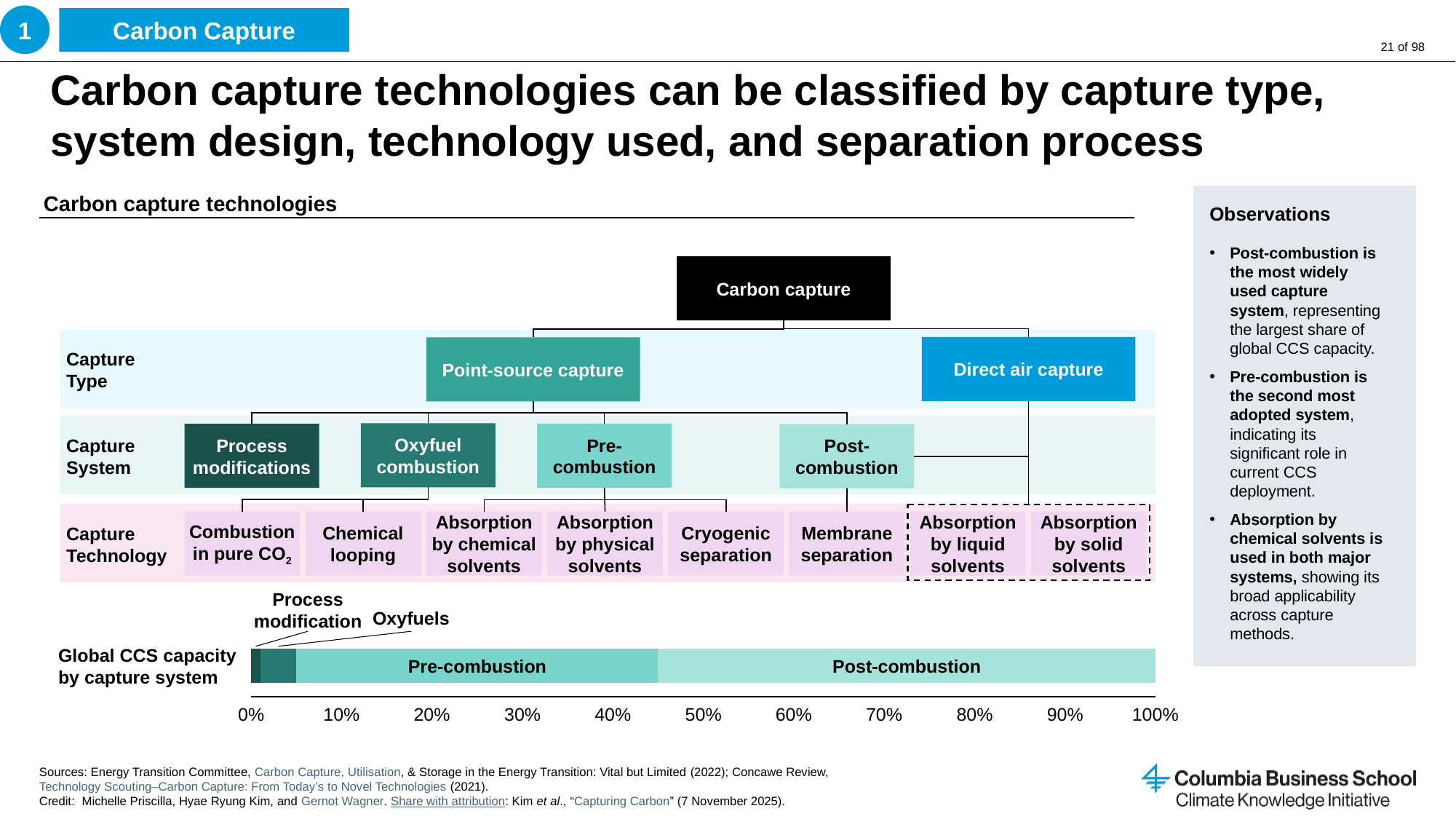

1
Carbon Capture
# Carbon capture technologies can be classified by capture type, system design, technology used, and separation process
Carbon capture technologies
Observations
Post-combustion is the most widely used capture system, representing the largest share of global CCS capacity.
Pre-combustion is the second most adopted system, indicating its significant role in current CCS deployment.
Absorption by chemical solvents is used in both major systems, showing its broad applicability across capture methods.
Carbon capture
Direct air capture
Point-source capture
Oxyfuel combustion
Pre-combustion
Process modifications
Post-combustion

Combustion in pure CO2
Chemical looping
Absorption by chemical solvents
Absorption by physical solvents
Cryogenic separation
Membrane separation
Absorption by liquid solvents
Absorption by solid solvents

Capture Type

Capture System

Capture Technology
Process
modification
Oxyfuels

### Chart

| Category |  |  |  |  |
|---|---|---|---|---|
Global CCS capacity
by capture system
Pre-combustion
Post-combustion
0%
10%
20%
30%
40%
50%
60%
70%
80%
90%
100%

Sources: Energy Transition Committee, Carbon Capture, Utilisation, & Storage in the Energy Transition: Vital but Limited (2022); Concawe Review, Technology Scouting‒Carbon Capture: From Today’s to Novel Technologies (2021).
Credit:  Michelle Priscilla, Hyae Ryung Kim, and Gernot Wagner. Share with attribution: Kim et al., “Capturing Carbon” (7 November 2025).